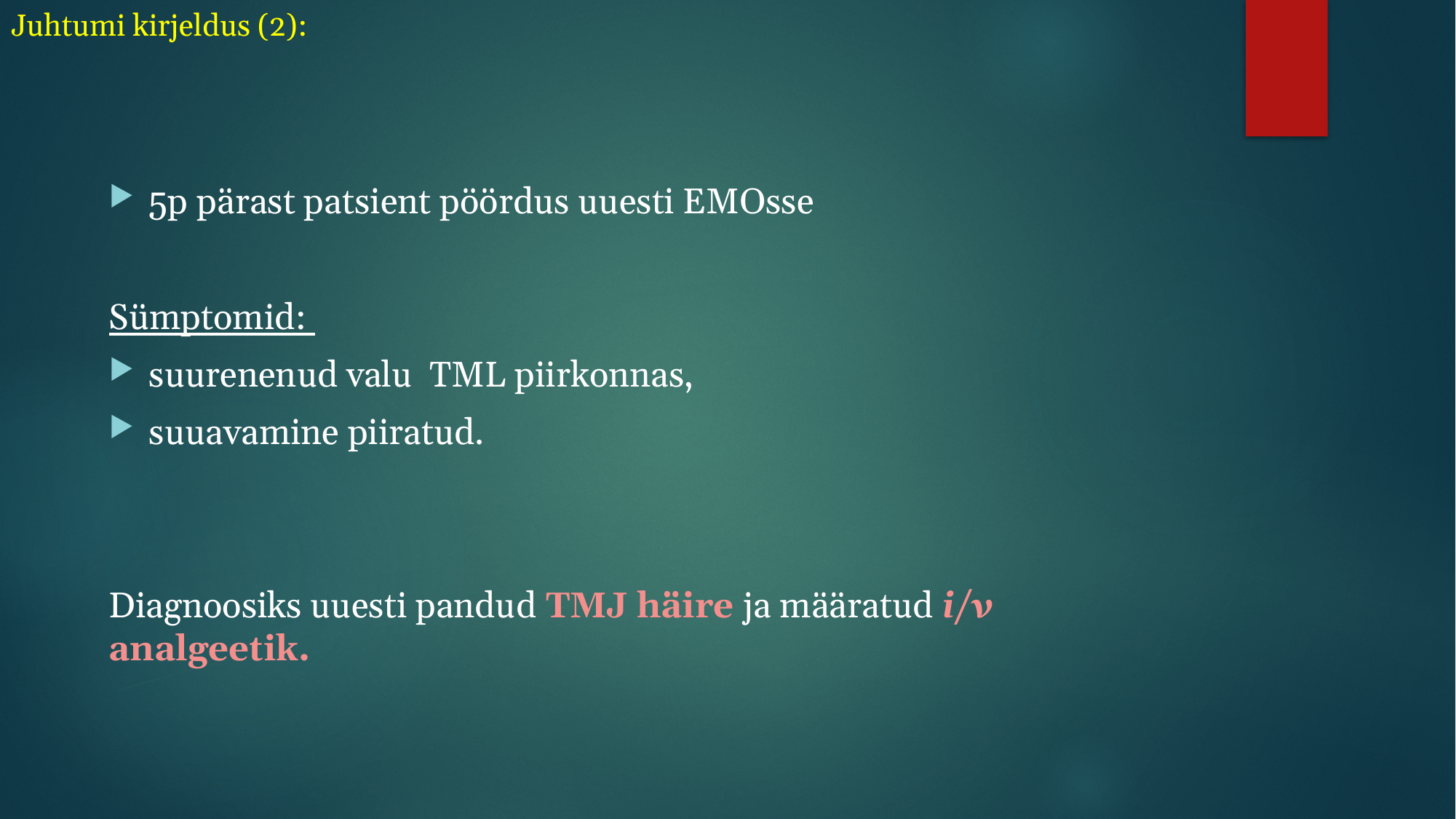

# Juhtumi kirjeldus (2):
5p pärast patsient pöördus uuesti EMOsse

Sümptomid:
suurenenud valu  TML piirkonnas,
suuavamine piiratud.

Diagnoosiks uuesti pandud TMJ häire ja määratud i/v analgeetik.